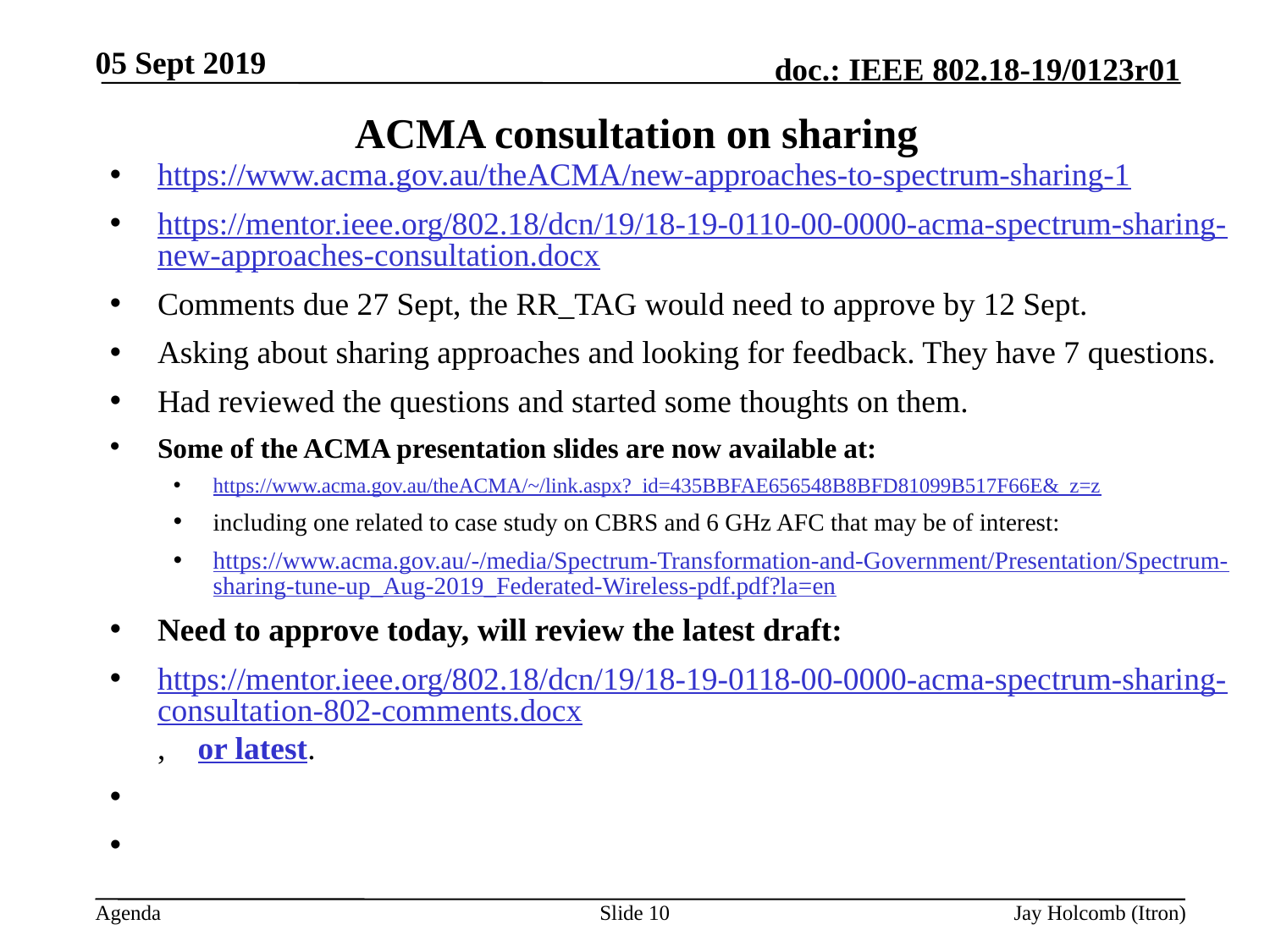

05 Sept 2019
# ACMA consultation on sharing
 https://www.acma.gov.au/theACMA/new-approaches-to-spectrum-sharing-1
https://mentor.ieee.org/802.18/dcn/19/18-19-0110-00-0000-acma-spectrum-sharing-new-approaches-consultation.docx
Comments due 27 Sept, the RR_TAG would need to approve by 12 Sept.
Asking about sharing approaches and looking for feedback. They have 7 questions.
Had reviewed the questions and started some thoughts on them.
Some of the ACMA presentation slides are now available at:
https://www.acma.gov.au/theACMA/~/link.aspx?_id=435BBFAE656548B8BFD81099B517F66E&_z=z
including one related to case study on CBRS and 6 GHz AFC that may be of interest:
https://www.acma.gov.au/-/media/Spectrum-Transformation-and-Government/Presentation/Spectrum-sharing-tune-up_Aug-2019_Federated-Wireless-pdf.pdf?la=en
Need to approve today, will review the latest draft:
https://mentor.ieee.org/802.18/dcn/19/18-19-0118-00-0000-acma-spectrum-sharing-consultation-802-comments.docx,    or latest.

Slide 10
Jay Holcomb (Itron)